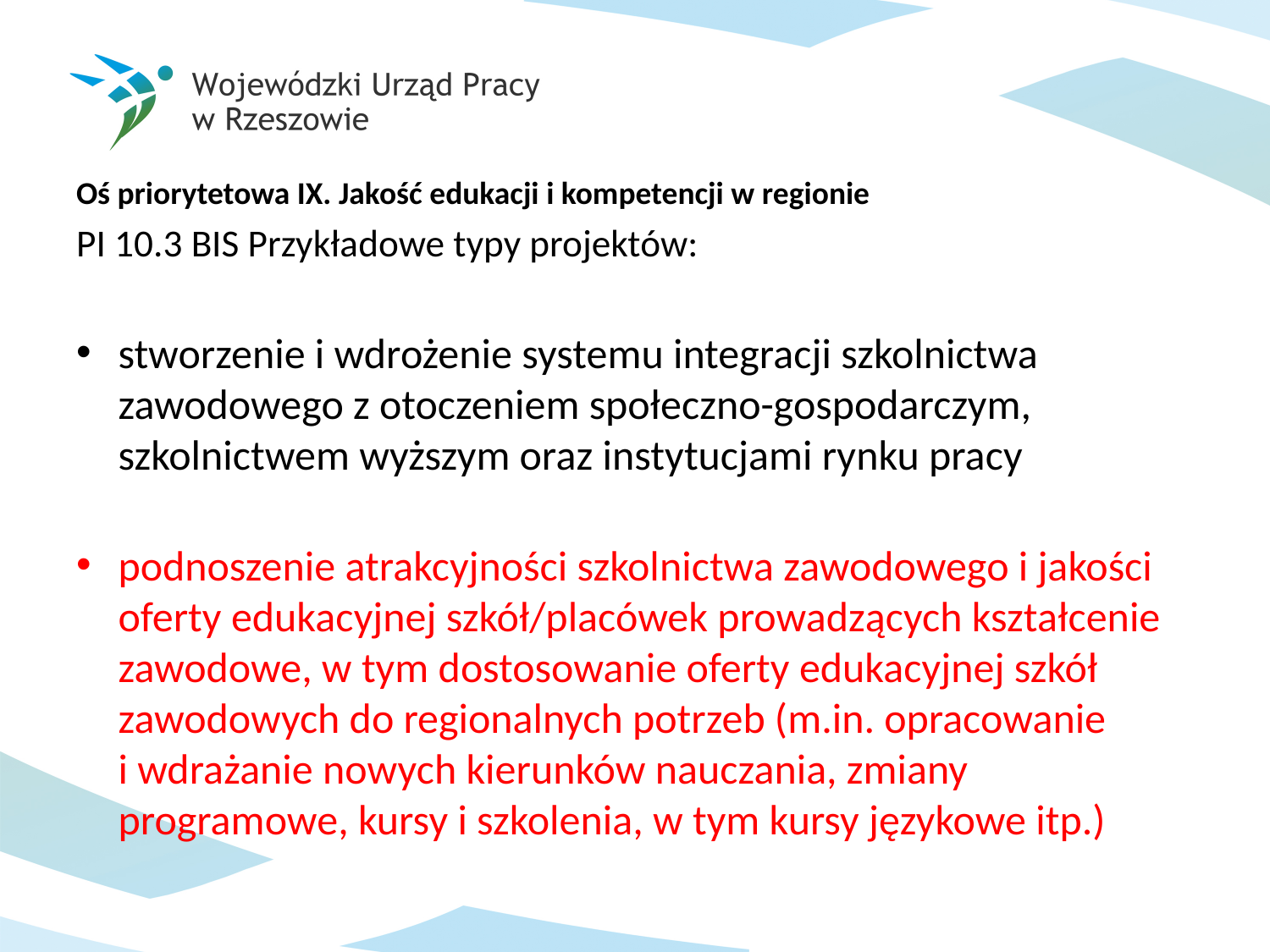

Oś priorytetowa IX. Jakość edukacji i kompetencji w regionie
PI 10.3 BIS Przykładowe typy projektów:

stworzenie i wdrożenie systemu integracji szkolnictwa zawodowego z otoczeniem społeczno-gospodarczym, szkolnictwem wyższym oraz instytucjami rynku pracy

podnoszenie atrakcyjności szkolnictwa zawodowego i jakości oferty edukacyjnej szkół/placówek prowadzących kształcenie zawodowe, w tym dostosowanie oferty edukacyjnej szkół zawodowych do regionalnych potrzeb (m.in. opracowanie i wdrażanie nowych kierunków nauczania, zmiany programowe, kursy i szkolenia, w tym kursy językowe itp.)